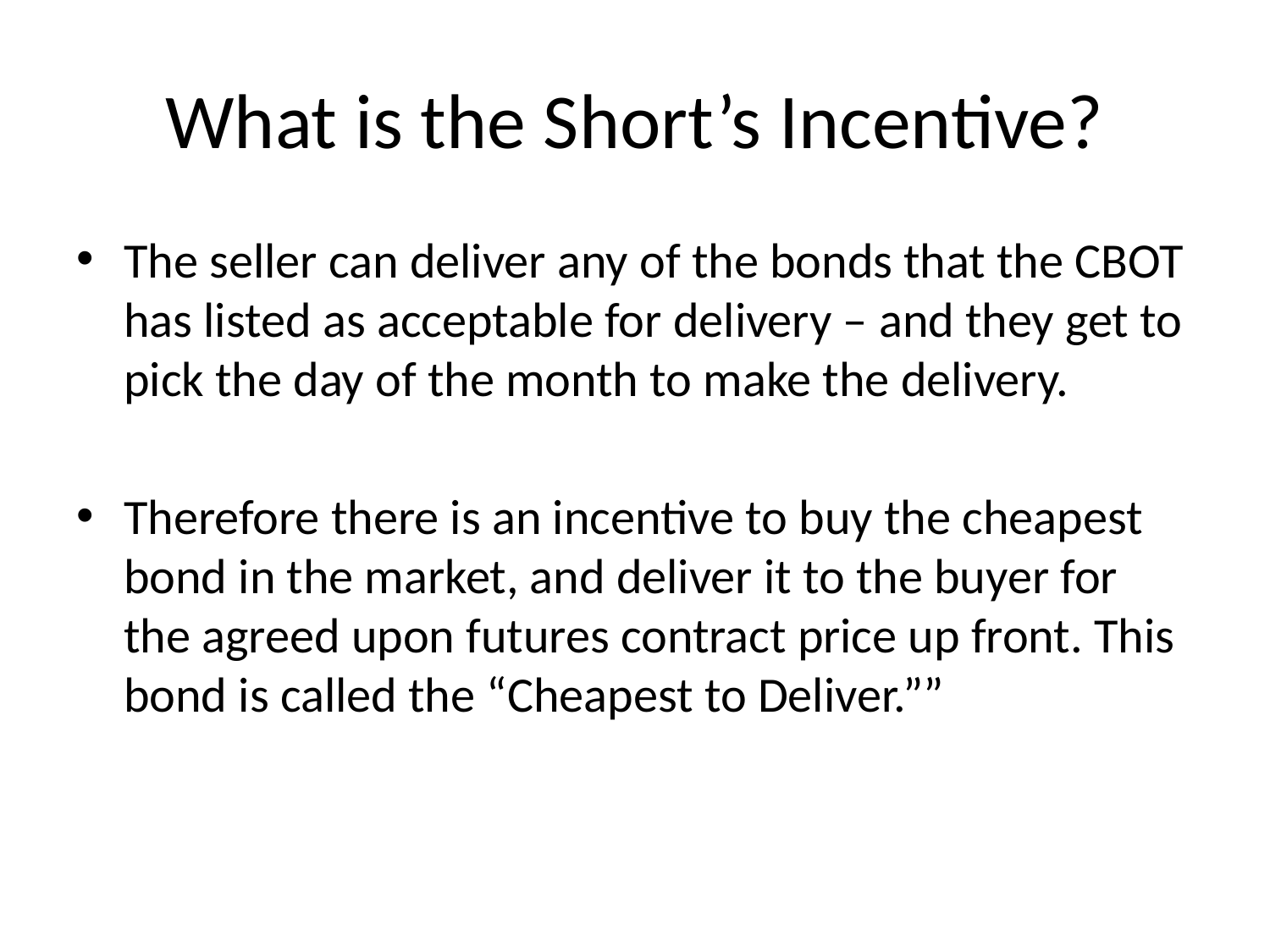

# What is the Short’s Incentive?
The seller can deliver any of the bonds that the CBOT has listed as acceptable for delivery – and they get to pick the day of the month to make the delivery.

Therefore there is an incentive to buy the cheapest bond in the market, and deliver it to the buyer for the agreed upon futures contract price up front. This bond is called the “Cheapest to Deliver.””